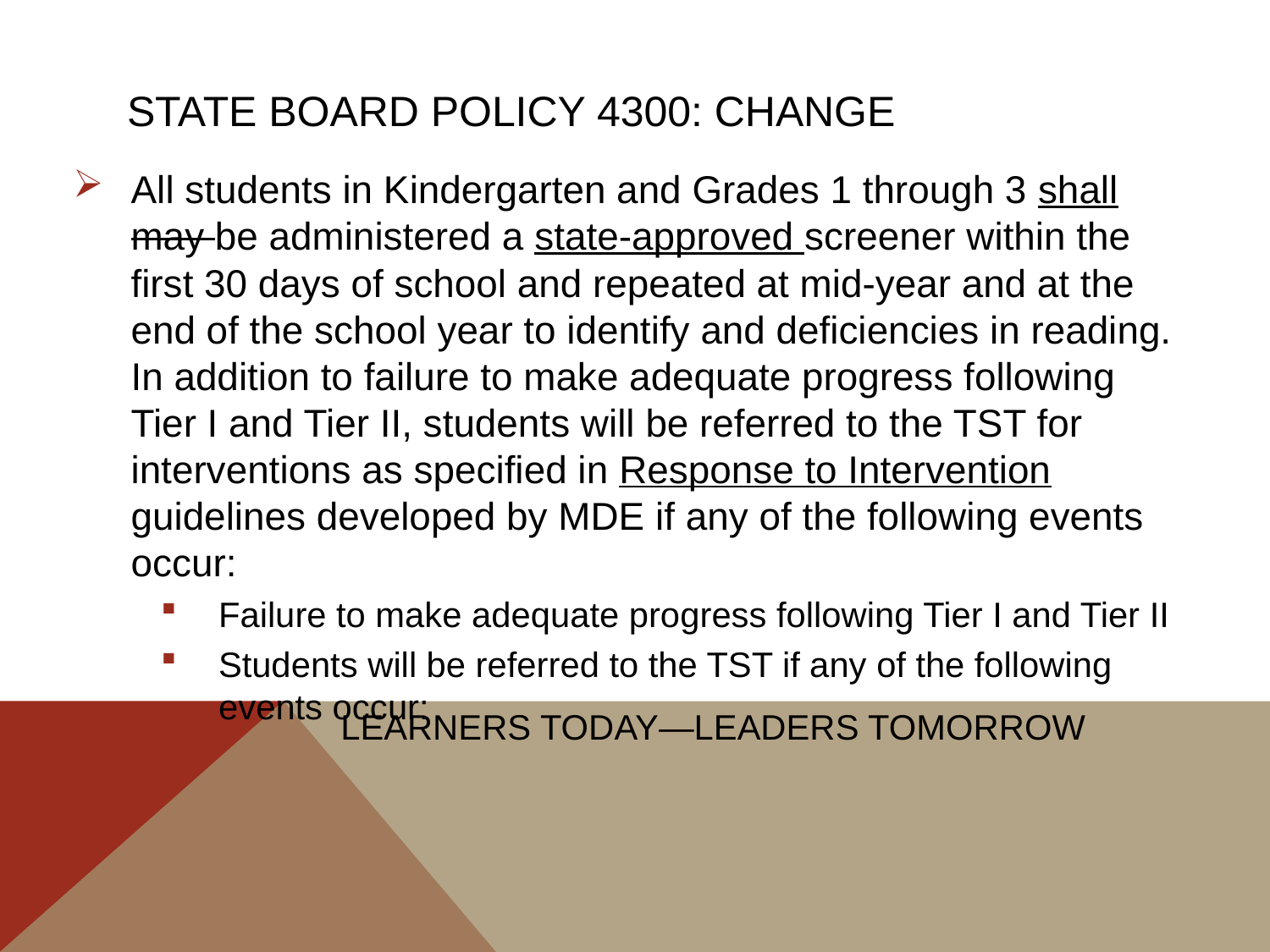

# State board policy 4300: change
All students in Kindergarten and Grades 1 through 3 shall may be administered a state-approved screener within the first 30 days of school and repeated at mid-year and at the end of the school year to identify and deficiencies in reading.  In addition to failure to make adequate progress following Tier I and Tier II, students will be referred to the TST for interventions as specified in Response to Intervention guidelines developed by MDE if any of the following events occur:
Failure to make adequate progress following Tier I and Tier II
Students will be referred to the TST if any of the following events occur:

Learners Today—Leaders Tomorrow